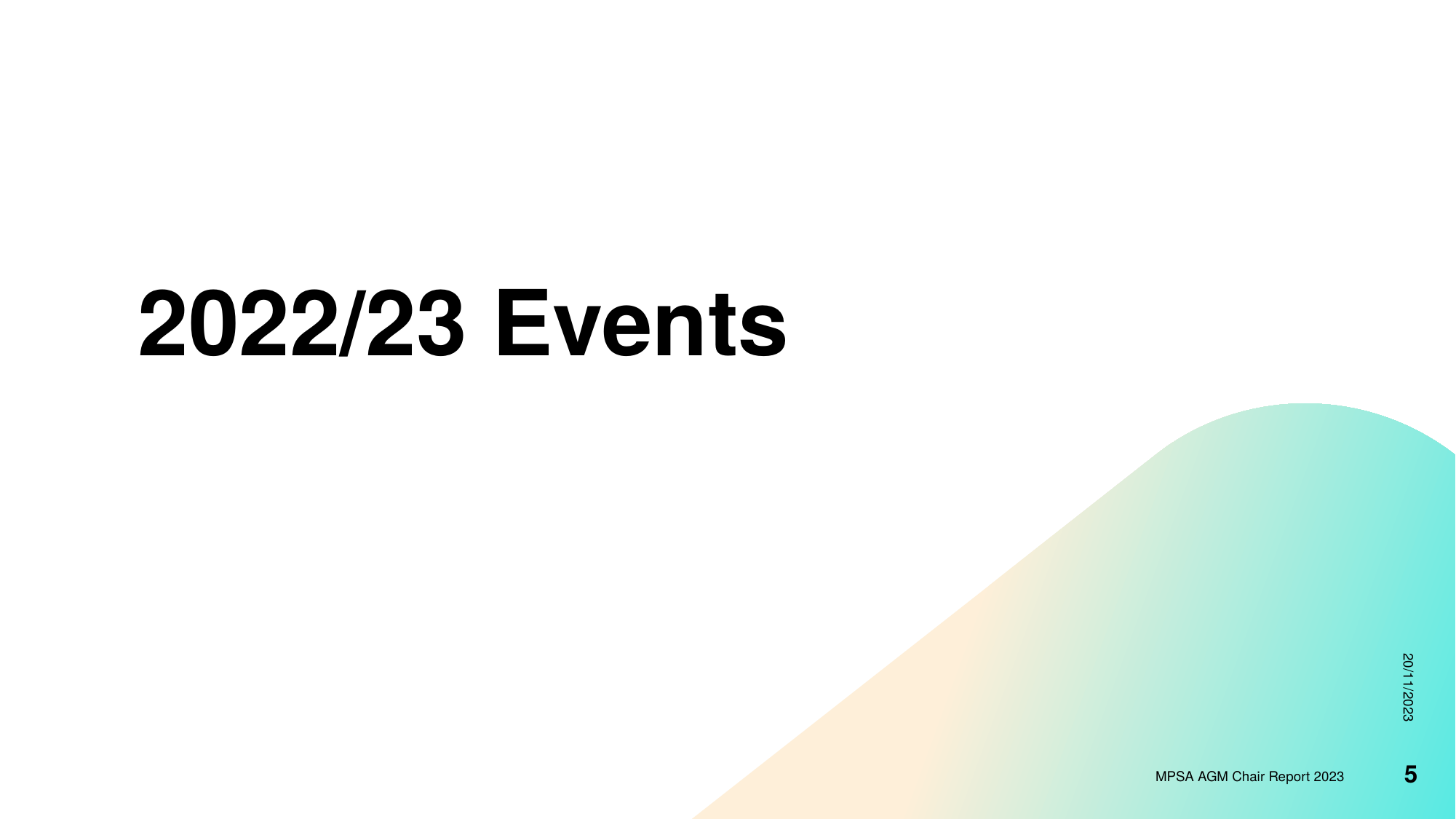

# 2022/23 Events

20/11/2023
MPSA AGM Chair Report 2023
5